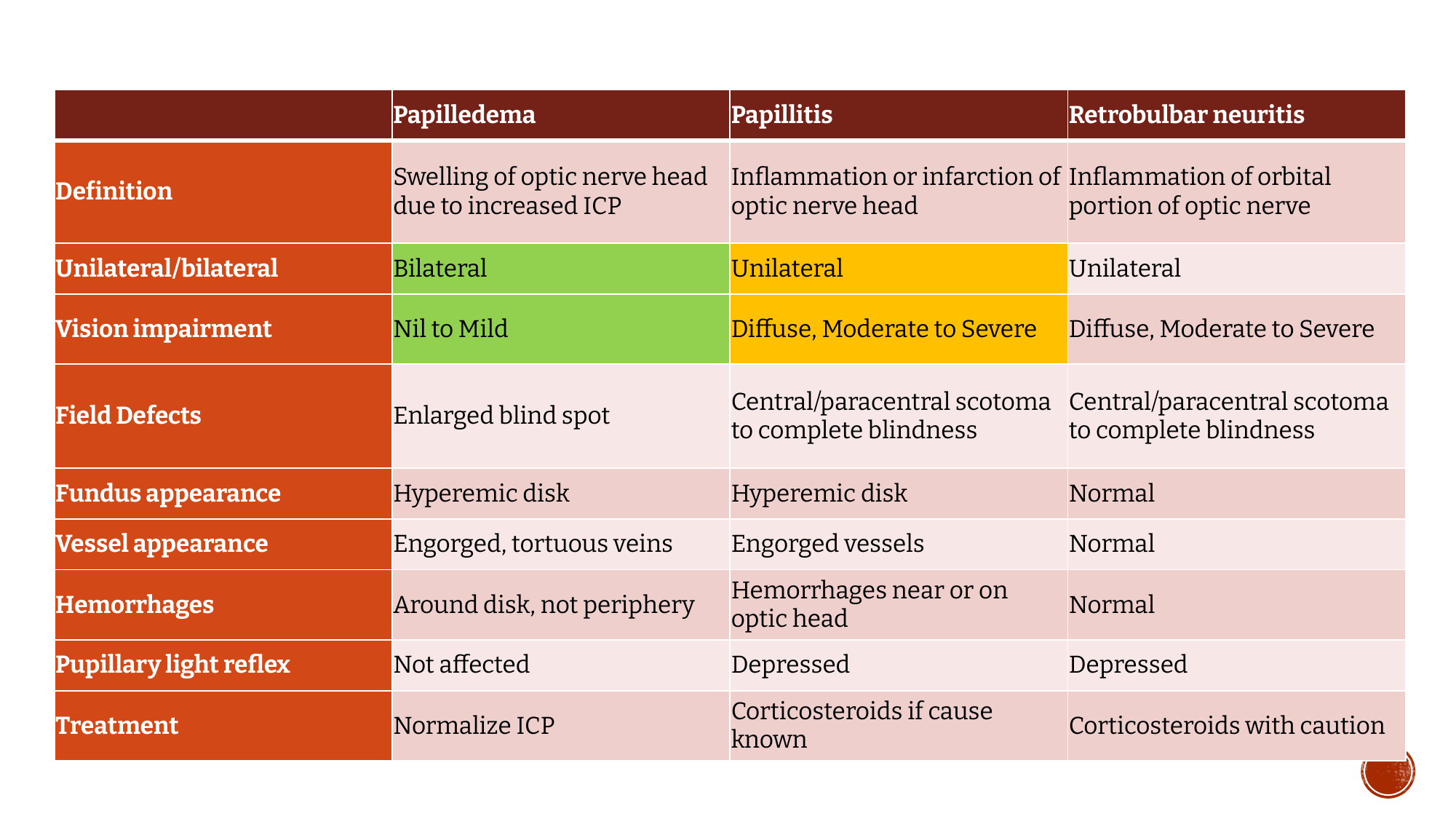

#
|  | Papilledema | Papillitis | Retrobulbar neuritis |
| --- | --- | --- | --- |
| Definition | Swelling of optic nerve head due to increased ICP | Inflammation or infarction of optic nerve head | Inflammation of orbital portion of optic nerve |
| Unilateral/bilateral | Bilateral | Unilateral | Unilateral |
| Vision impairment | Nil to Mild | Diffuse, Moderate to Severe | Diffuse, Moderate to Severe |
| Field Defects | Enlarged blind spot | Central/paracentral scotoma to complete blindness | Central/paracentral scotoma to complete blindness |
| Fundus appearance | Hyperemic disk | Hyperemic disk | Normal |
| Vessel appearance | Engorged, tortuous veins | Engorged vessels | Normal |
| Hemorrhages | Around disk, not periphery | Hemorrhages near or on optic head | Normal |
| Pupillary light reflex | Not affected | Depressed | Depressed |
| Treatment | Normalize ICP | Corticosteroids if cause known | Corticosteroids with caution |